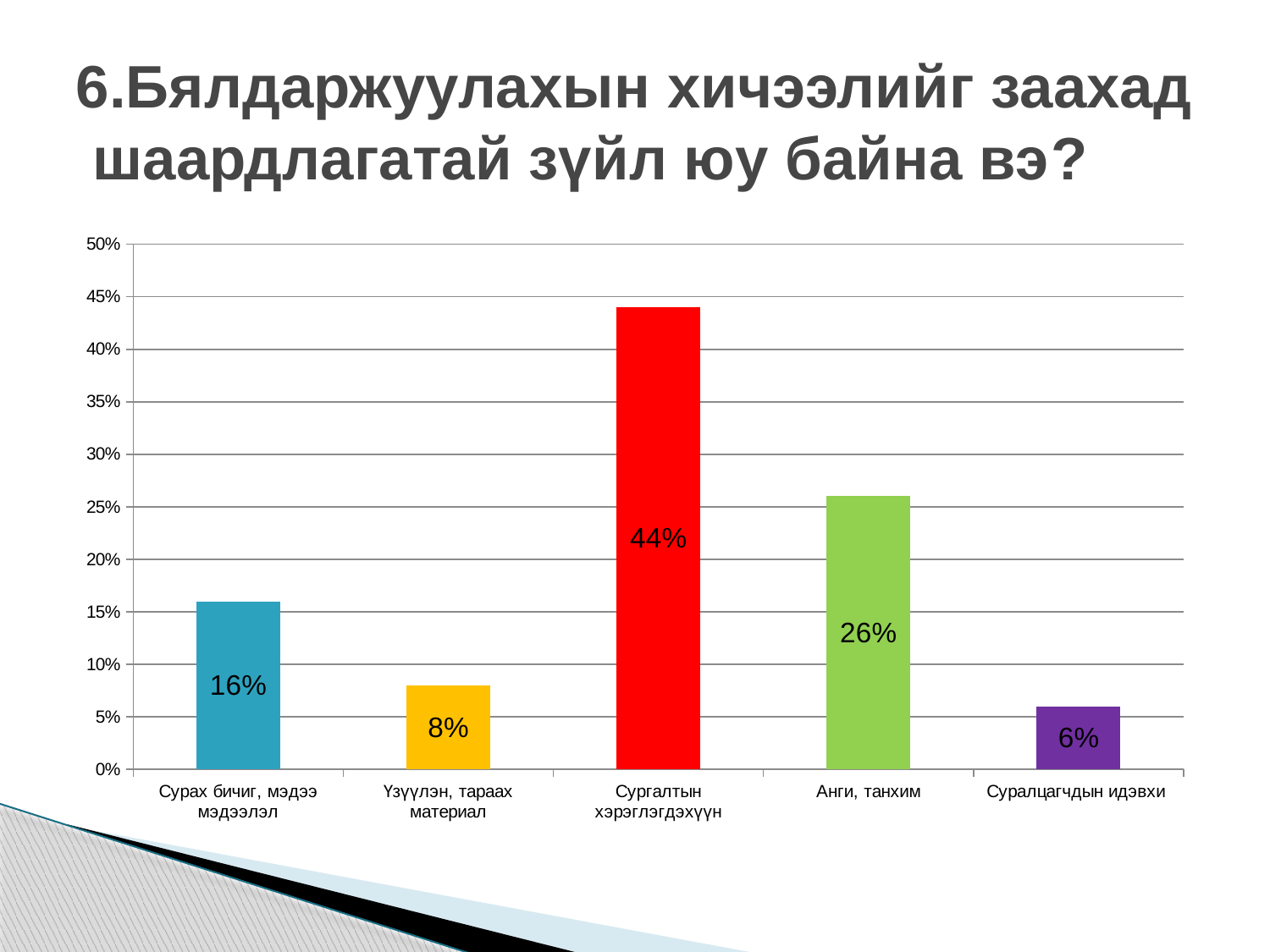

# 6.Бялдаржуулахын хичээлийг заахад  шаардлагатай зүйл юу байна вэ?

### Chart

| Category |  |
|---|---|
| Сурах бичиг, мэдээ мэдээлэл | 0.16 |
| Үзүүлэн, тараах материал | 0.08000000000000004 |
| Сургалтын хэрэглэгдэхүүн | 0.44 |
| Анги, танхим | 0.26 |
| Суралцагчдын идэвхи  | 0.06000000000000003 |